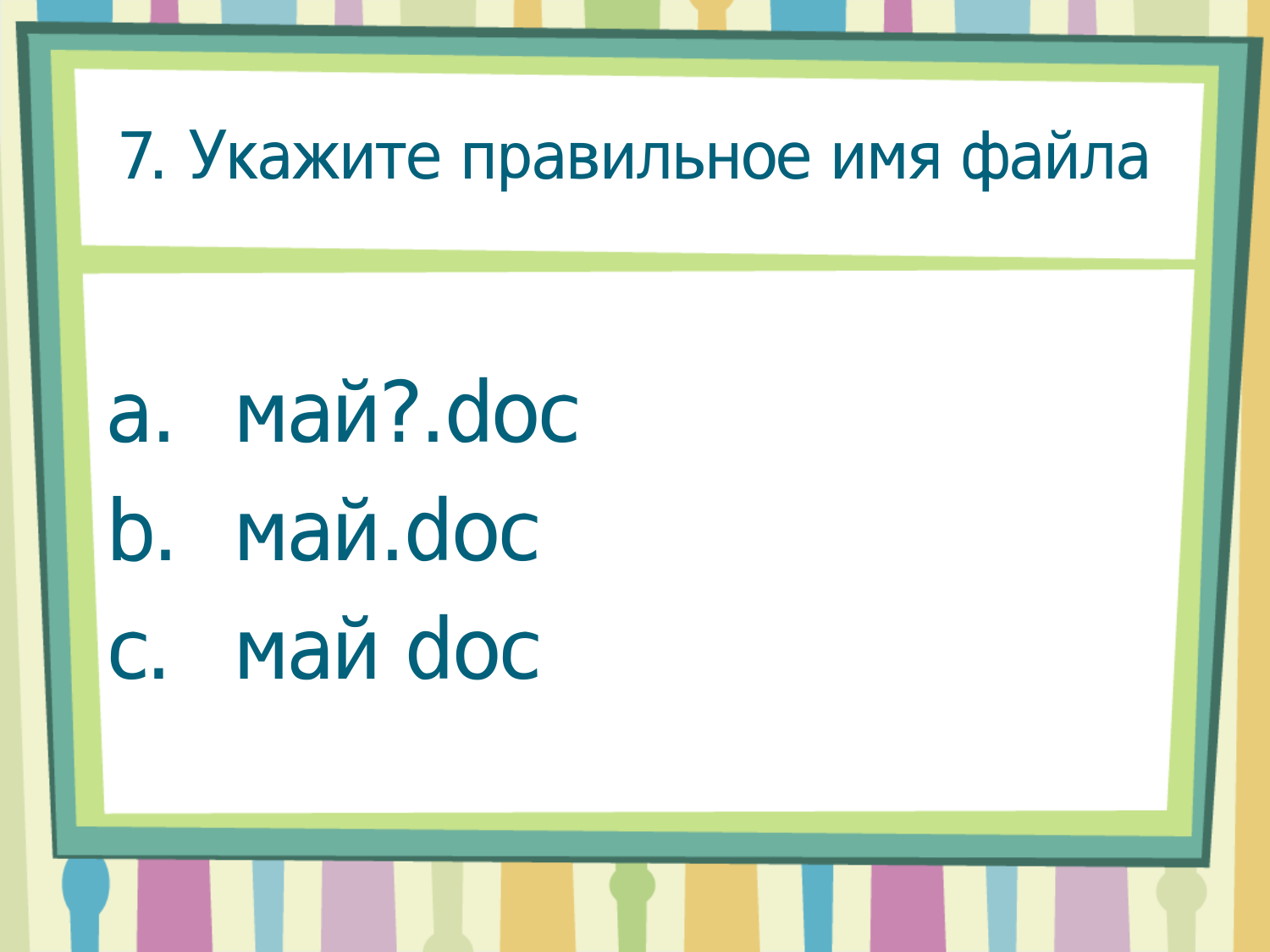

# 7. Укажите правильное имя файла

a.	май?.doc
b.	май.doc
c.	май doc